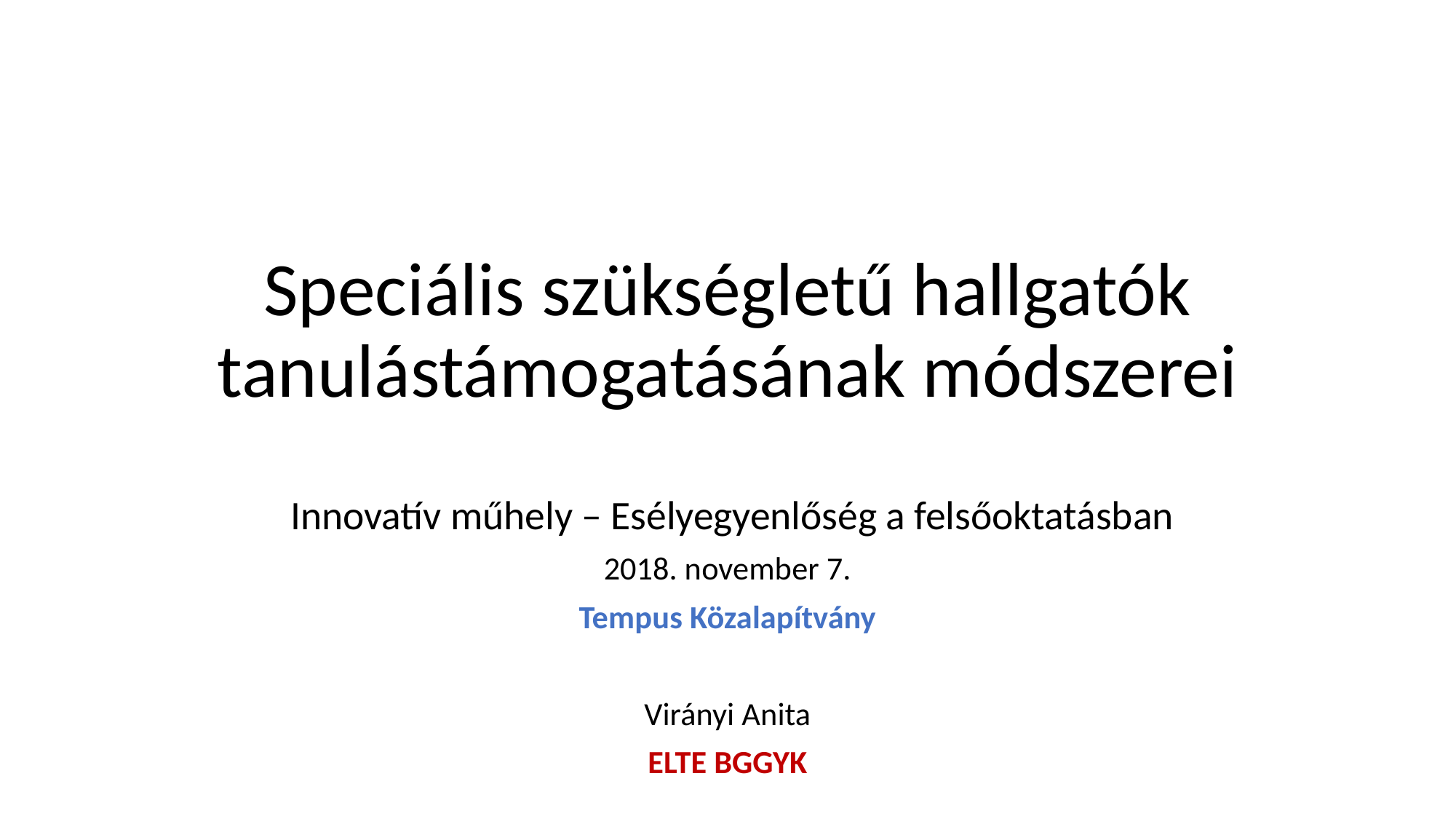

# Speciális szükségletű hallgatók tanulástámogatásának módszerei
 Innovatív műhely – Esélyegyenlőség a felsőoktatásban
2018. november 7.
Tempus Közalapítvány

Virányi Anita
ELTE BGGYK